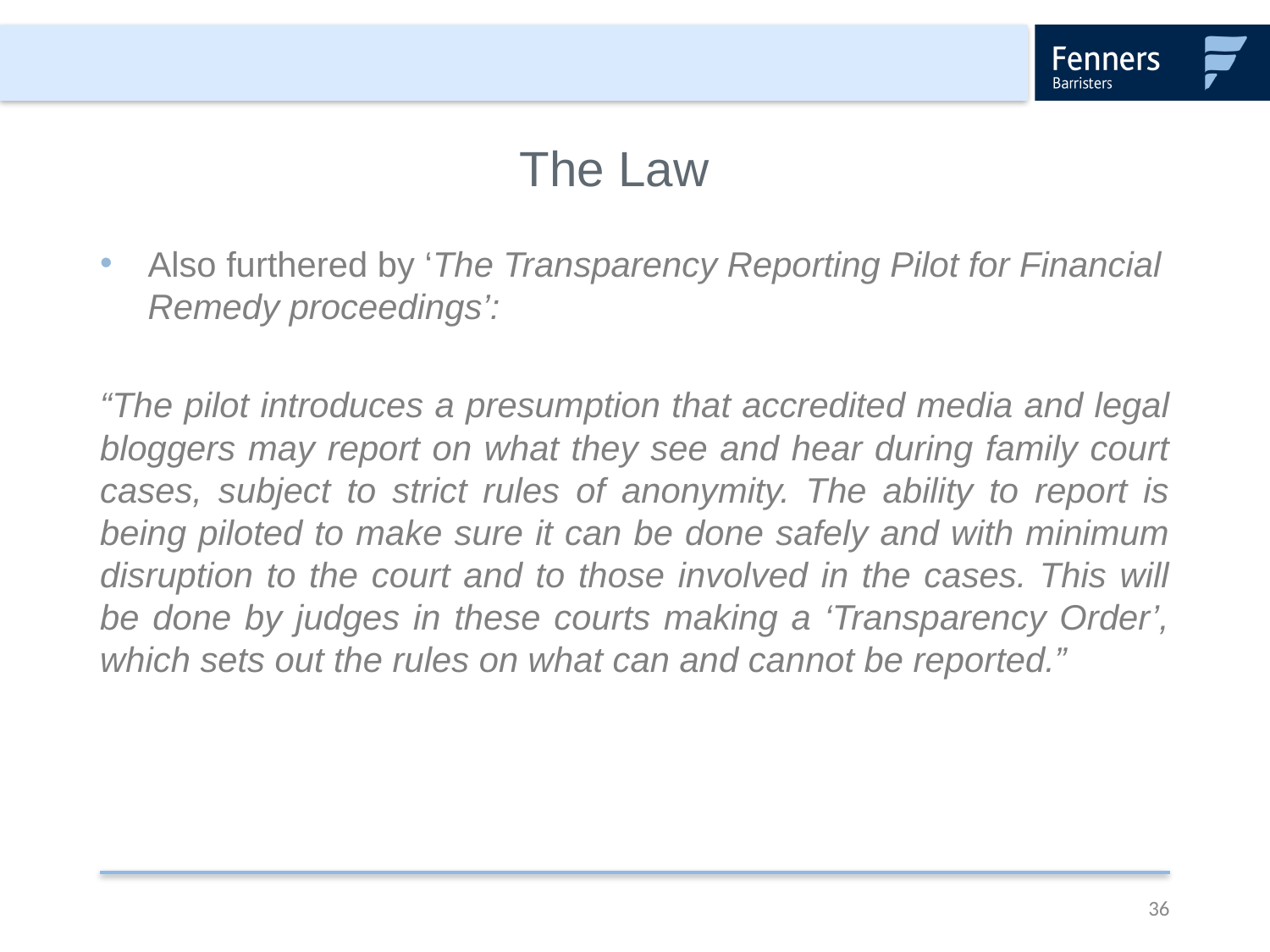

# The Law
Also furthered by ‘The Transparency Reporting Pilot for Financial Remedy proceedings’:

“The pilot introduces a presumption that accredited media and legal bloggers may report on what they see and hear during family court cases, subject to strict rules of anonymity. The ability to report is being piloted to make sure it can be done safely and with minimum disruption to the court and to those involved in the cases. This will be done by judges in these courts making a ‘Transparency Order’, which sets out the rules on what can and cannot be reported.”

36